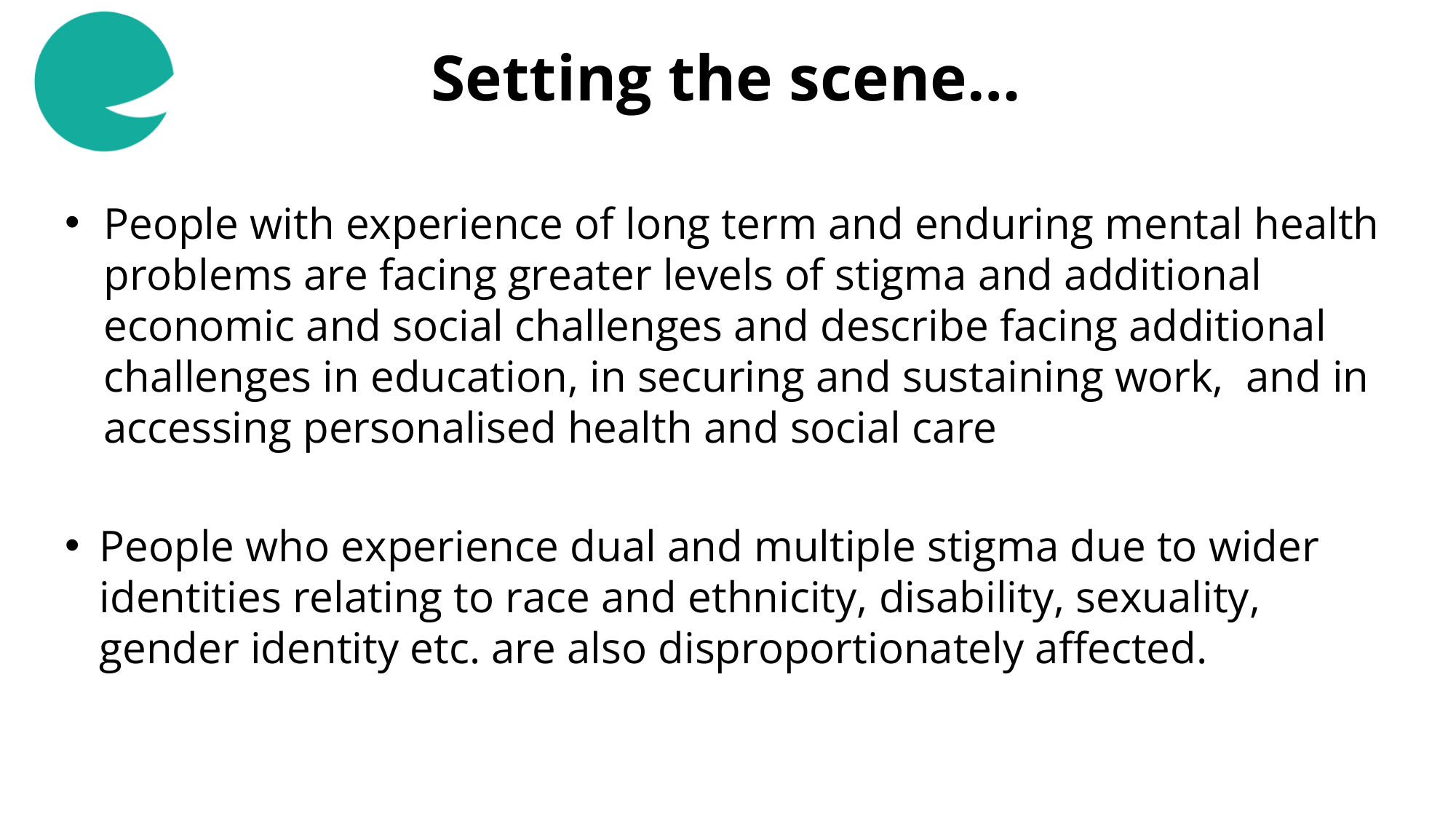

Setting the scene…
People with experience of long term and enduring mental health problems are facing greater levels of stigma and additional economic and social challenges and describe facing additional challenges in education, in securing and sustaining work,  and in accessing personalised health and social care

People who experience dual and multiple stigma due to wider identities relating to race and ethnicity, disability, sexuality, gender identity etc. are also disproportionately affected.